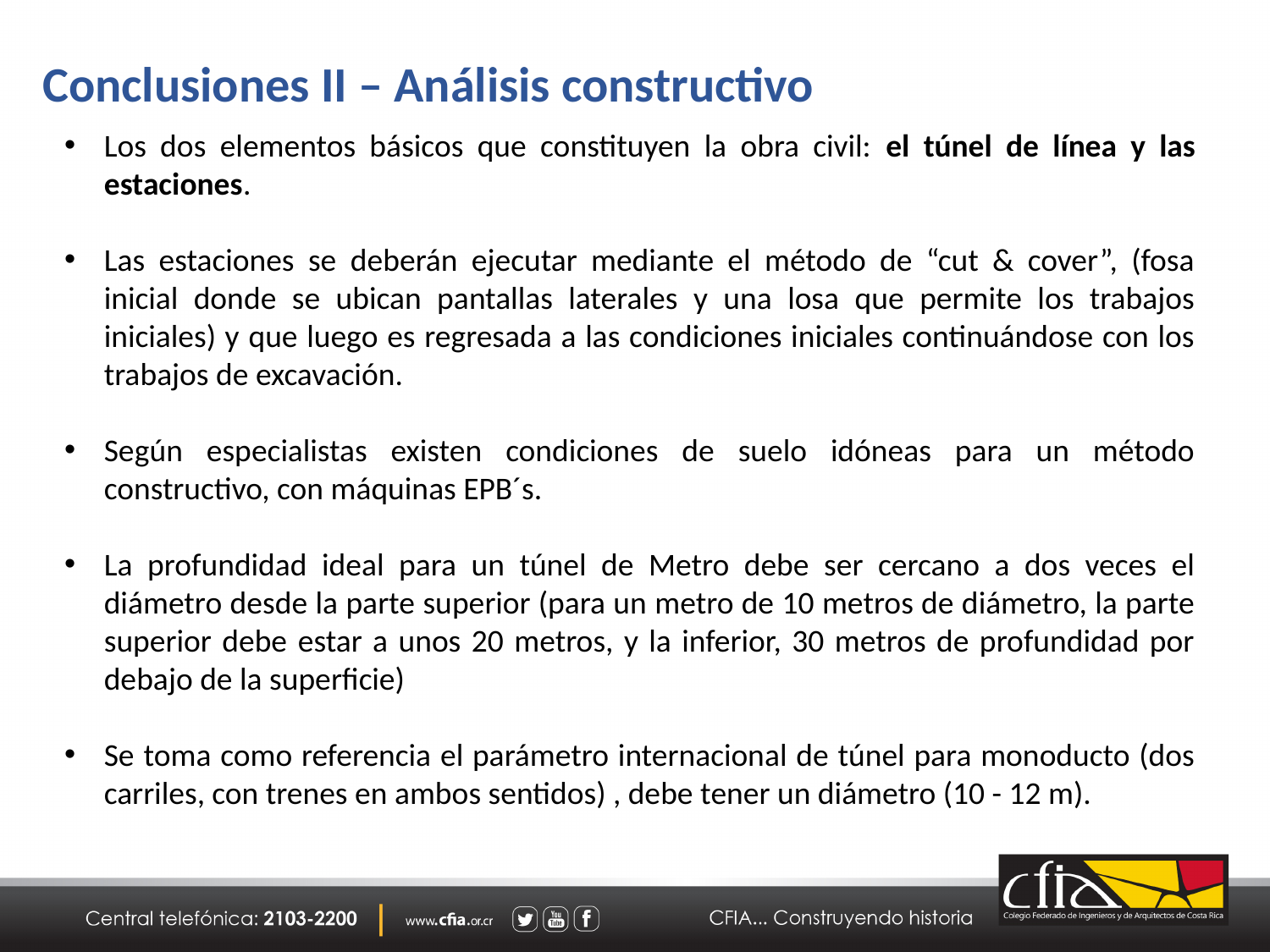

Conclusiones II – Análisis constructivo
Los dos elementos básicos que constituyen la obra civil: el túnel de línea y las estaciones.

Las estaciones se deberán ejecutar mediante el método de “cut & cover”, (fosa inicial donde se ubican pantallas laterales y una losa que permite los trabajos iniciales) y que luego es regresada a las condiciones iniciales continuándose con los trabajos de excavación.

Según especialistas existen condiciones de suelo idóneas para un método constructivo, con máquinas EPB´s.

La profundidad ideal para un túnel de Metro debe ser cercano a dos veces el diámetro desde la parte superior (para un metro de 10 metros de diámetro, la parte superior debe estar a unos 20 metros, y la inferior, 30 metros de profundidad por debajo de la superficie)

Se toma como referencia el parámetro internacional de túnel para monoducto (dos carriles, con trenes en ambos sentidos) , debe tener un diámetro (10 - 12 m).